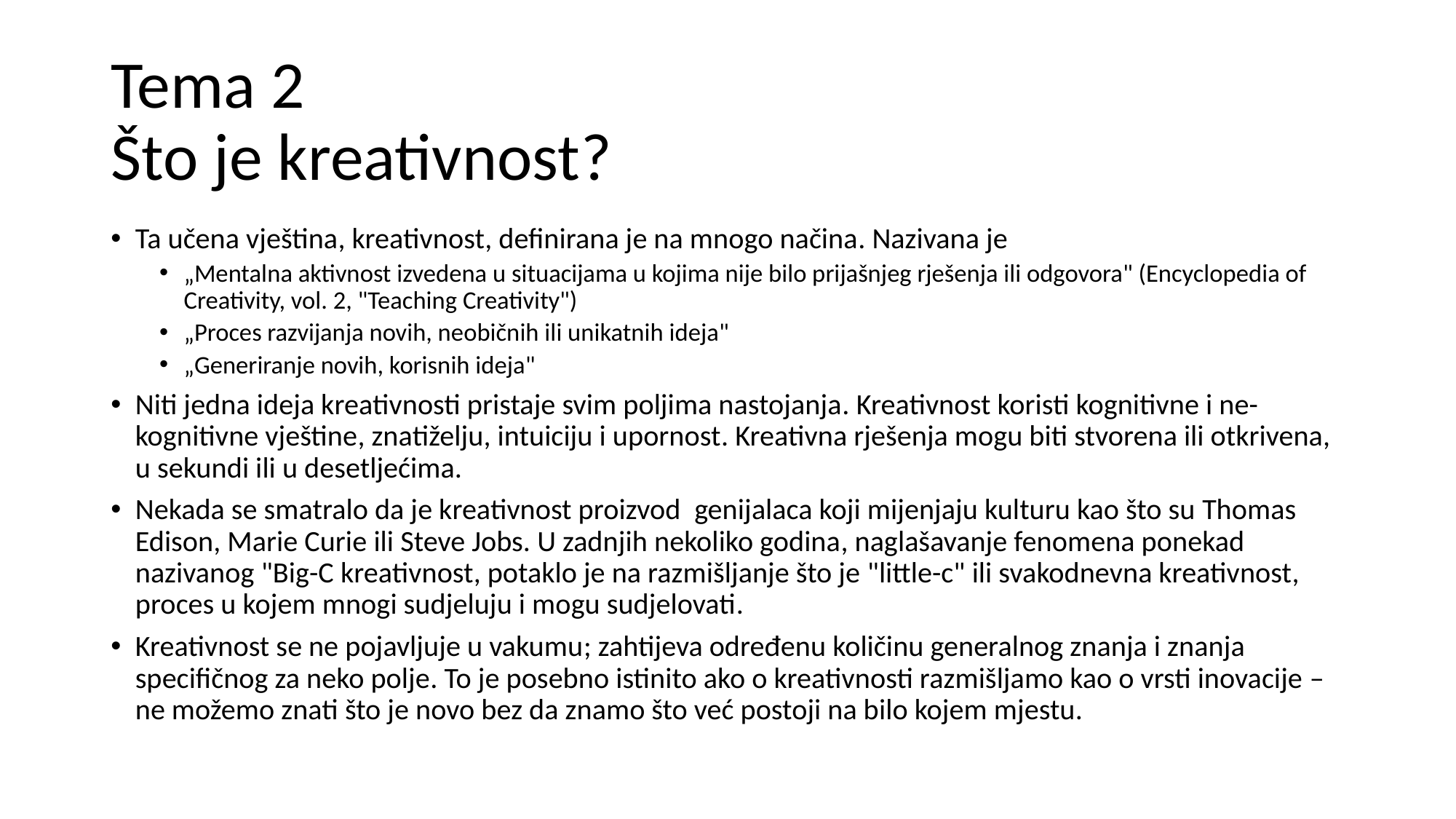

# Tema 2 Što je kreativnost?
Ta učena vještina, kreativnost, definirana je na mnogo načina. Nazivana je
„Mentalna aktivnost izvedena u situacijama u kojima nije bilo prijašnjeg rješenja ili odgovora" (Encyclopedia of Creativity, vol. 2, "Teaching Creativity")
„Proces razvijanja novih, neobičnih ili unikatnih ideja"
„Generiranje novih, korisnih ideja"
Niti jedna ideja kreativnosti pristaje svim poljima nastojanja. Kreativnost koristi kognitivne i ne- kognitivne vještine, znatiželju, intuiciju i upornost. Kreativna rješenja mogu biti stvorena ili otkrivena, u sekundi ili u desetljećima.
Nekada se smatralo da je kreativnost proizvod  genijalaca koji mijenjaju kulturu kao što su Thomas Edison, Marie Curie ili Steve Jobs. U zadnjih nekoliko godina, naglašavanje fenomena ponekad nazivanog "Big-C kreativnost, potaklo je na razmišljanje što je "little-c" ili svakodnevna kreativnost, proces u kojem mnogi sudjeluju i mogu sudjelovati.
Kreativnost se ne pojavljuje u vakumu; zahtijeva određenu količinu generalnog znanja i znanja specifičnog za neko polje. To je posebno istinito ako o kreativnosti razmišljamo kao o vrsti inovacije – ne možemo znati što je novo bez da znamo što već postoji na bilo kojem mjestu.